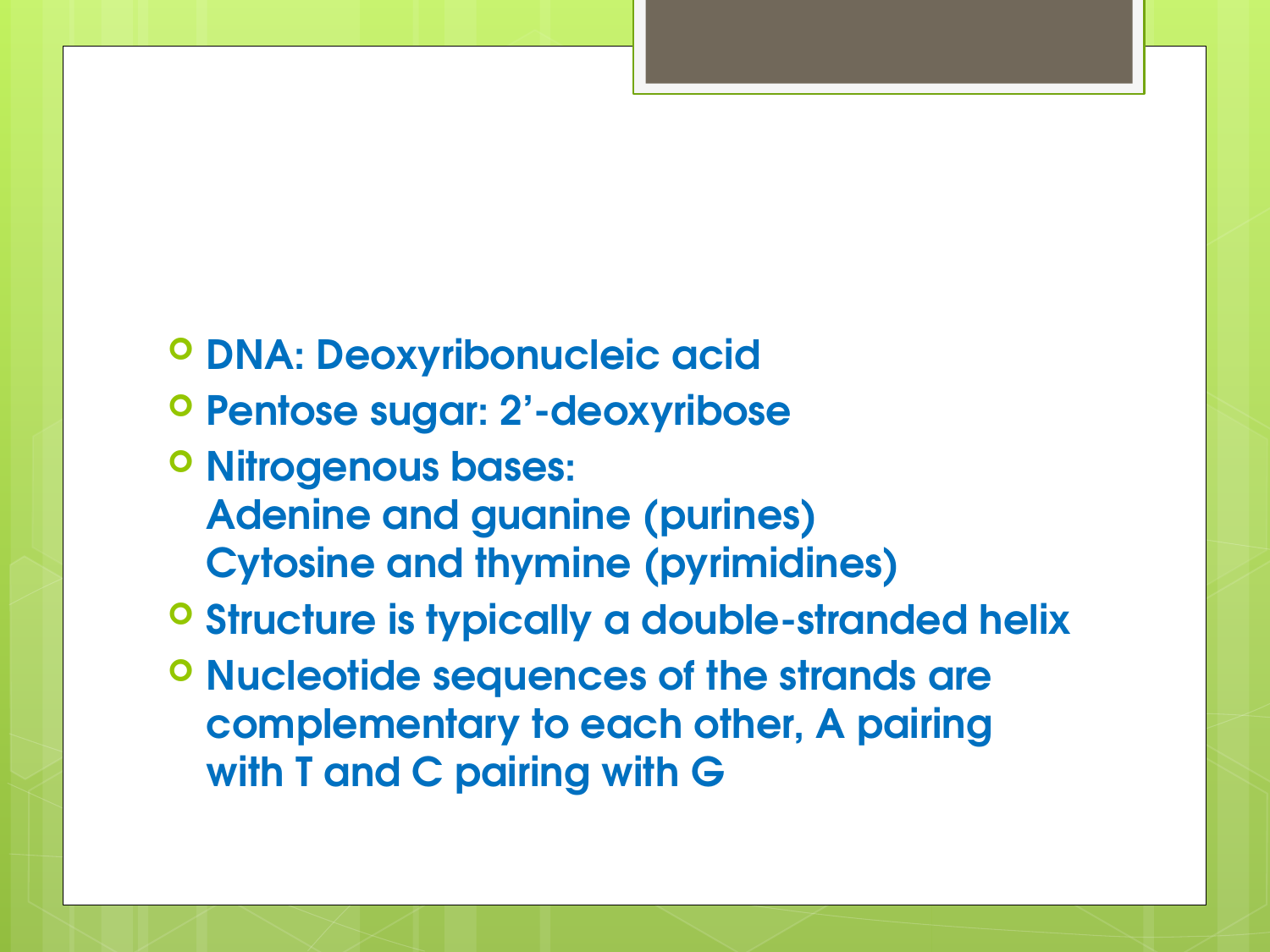

#
DNA: Deoxyribonucleic acid
Pentose sugar: 2’-deoxyribose
Nitrogenous bases:
Adenine and guanine (purines)
Cytosine and thymine (pyrimidines)
Structure is typically a double-stranded helix
Nucleotide sequences of the strands are complementary to each other, A pairing with T and C pairing with G